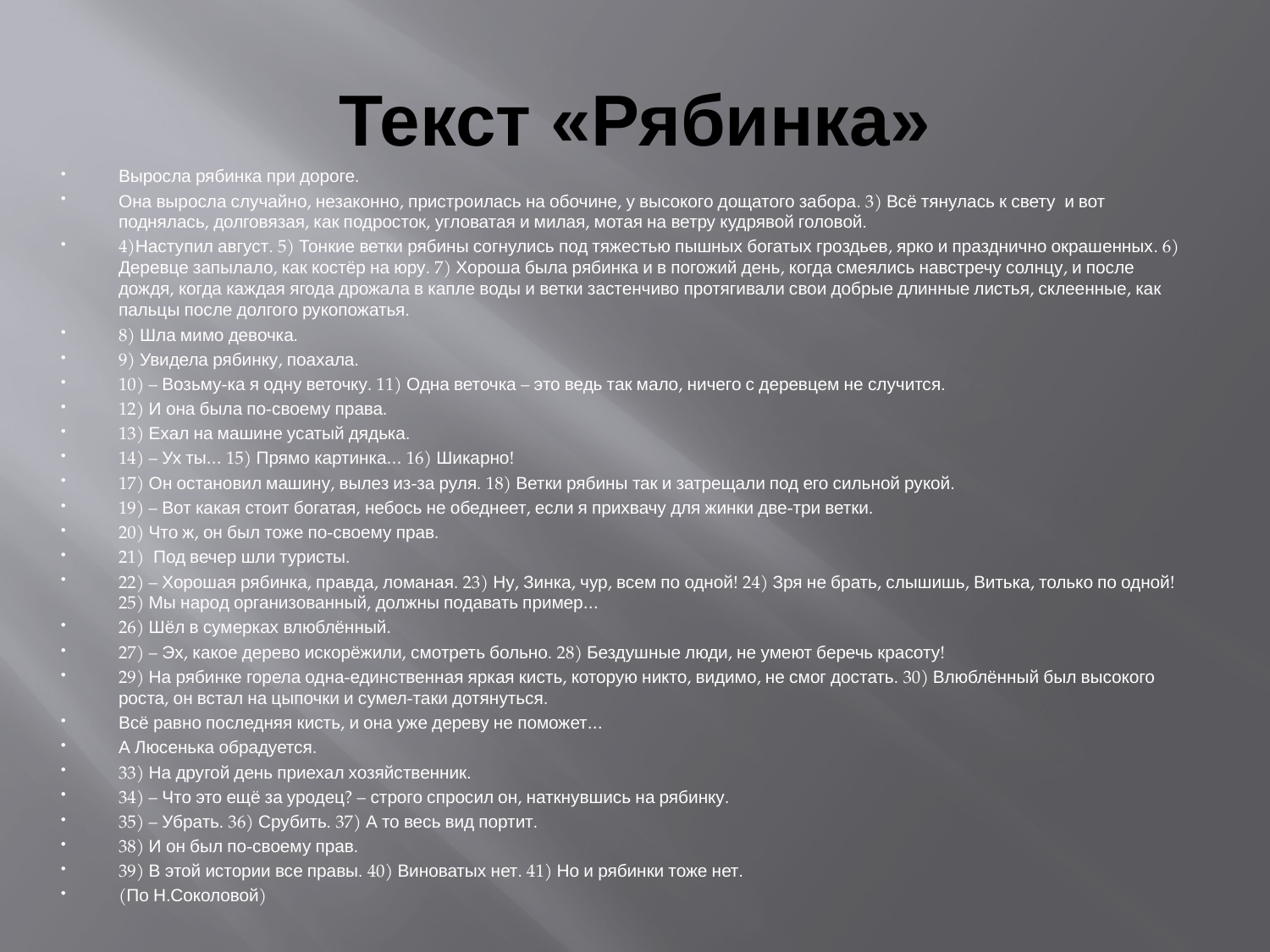

# Текст «Рябинка»
Выросла рябинка при дороге.
Она выросла случайно, незаконно, пристроилась на обочине, у высокого дощатого забора. 3) Всё тянулась к свету  и вот поднялась, долговязая, как подросток, угловатая и милая, мотая на ветру кудрявой головой.
4)Наступил август. 5) Тонкие ветки рябины согнулись под тяжестью пышных богатых гроздьев, ярко и празднично окрашенных. 6) Деревце запылало, как костёр на юру. 7) Хороша была рябинка и в погожий день, когда смеялись навстречу солнцу, и после дождя, когда каждая ягода дрожала в капле воды и ветки застенчиво протягивали свои добрые длинные листья, склеенные, как пальцы после долгого рукопожатья.
8) Шла мимо девочка.
9) Увидела рябинку, поахала.
10) – Возьму-ка я одну веточку. 11) Одна веточка – это ведь так мало, ничего с деревцем не случится.
12) И она была по-своему права.
13) Ехал на машине усатый дядька.
14) – Ух ты… 15) Прямо картинка… 16) Шикарно!
17) Он остановил машину, вылез из-за руля. 18) Ветки рябины так и затрещали под его сильной рукой.
19) – Вот какая стоит богатая, небось не обеднеет, если я прихвачу для жинки две-три ветки.
20) Что ж, он был тоже по-своему прав.
21)  Под вечер шли туристы.
22) – Хорошая рябинка, правда, ломаная. 23) Ну, Зинка, чур, всем по одной! 24) Зря не брать, слышишь, Витька, только по одной! 25) Мы народ организованный, должны подавать пример…
26) Шёл в сумерках влюблённый.
27) – Эх, какое дерево искорёжили, смотреть больно. 28) Бездушные люди, не умеют беречь красоту!
29) На рябинке горела одна-единственная яркая кисть, которую никто, видимо, не смог достать. 30) Влюблённый был высокого роста, он встал на цыпочки и сумел-таки дотянуться.
Всё равно последняя кисть, и она уже дереву не поможет…
А Люсенька обрадуется.
33) На другой день приехал хозяйственник.
34) – Что это ещё за уродец? – строго спросил он, наткнувшись на рябинку.
35) – Убрать. 36) Срубить. 37) А то весь вид портит.
38) И он был по-своему прав.
39) В этой истории все правы. 40) Виноватых нет. 41) Но и рябинки тоже нет.
(По Н.Соколовой)